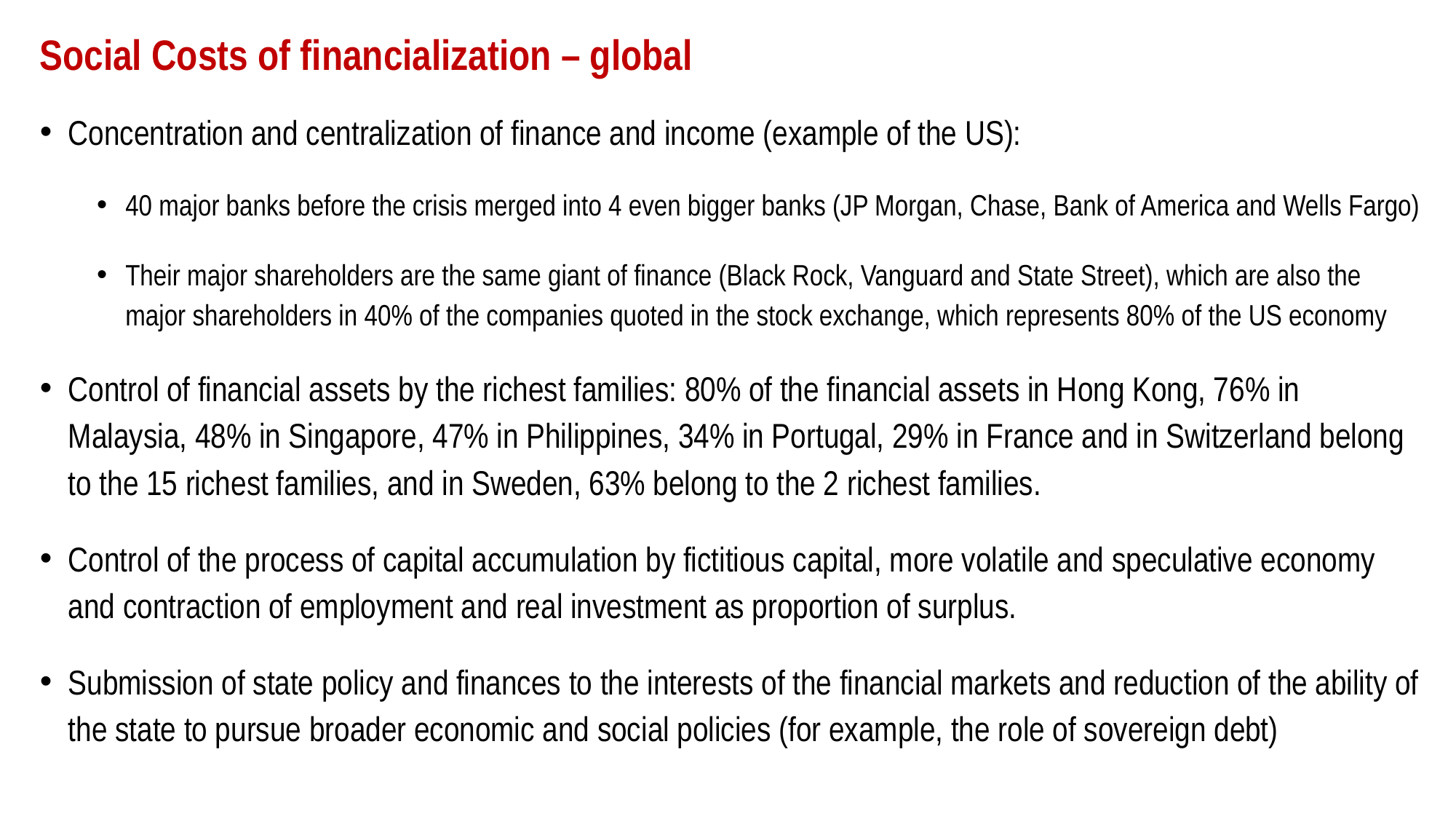

# Social Costs of financialization – global
Concentration and centralization of finance and income (example of the US):
40 major banks before the crisis merged into 4 even bigger banks (JP Morgan, Chase, Bank of America and Wells Fargo)
Their major shareholders are the same giant of finance (Black Rock, Vanguard and State Street), which are also the major shareholders in 40% of the companies quoted in the stock exchange, which represents 80% of the US economy
Control of financial assets by the richest families: 80% of the financial assets in Hong Kong, 76% in Malaysia, 48% in Singapore, 47% in Philippines, 34% in Portugal, 29% in France and in Switzerland belong to the 15 richest families, and in Sweden, 63% belong to the 2 richest families.
Control of the process of capital accumulation by fictitious capital, more volatile and speculative economy and contraction of employment and real investment as proportion of surplus.
Submission of state policy and finances to the interests of the financial markets and reduction of the ability of the state to pursue broader economic and social policies (for example, the role of sovereign debt)